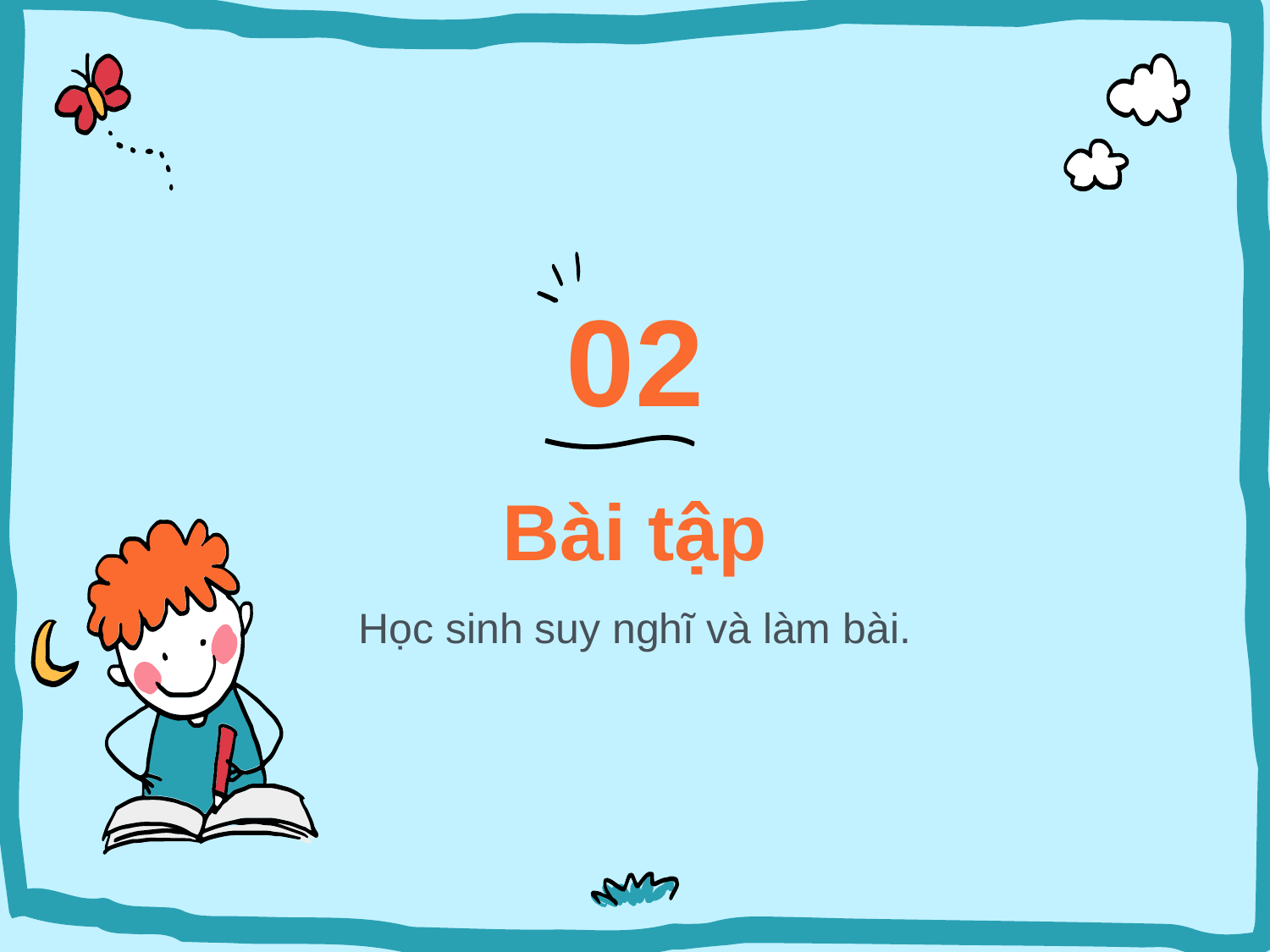

02

# Bài tập

Học sinh suy nghĩ và làm bài.